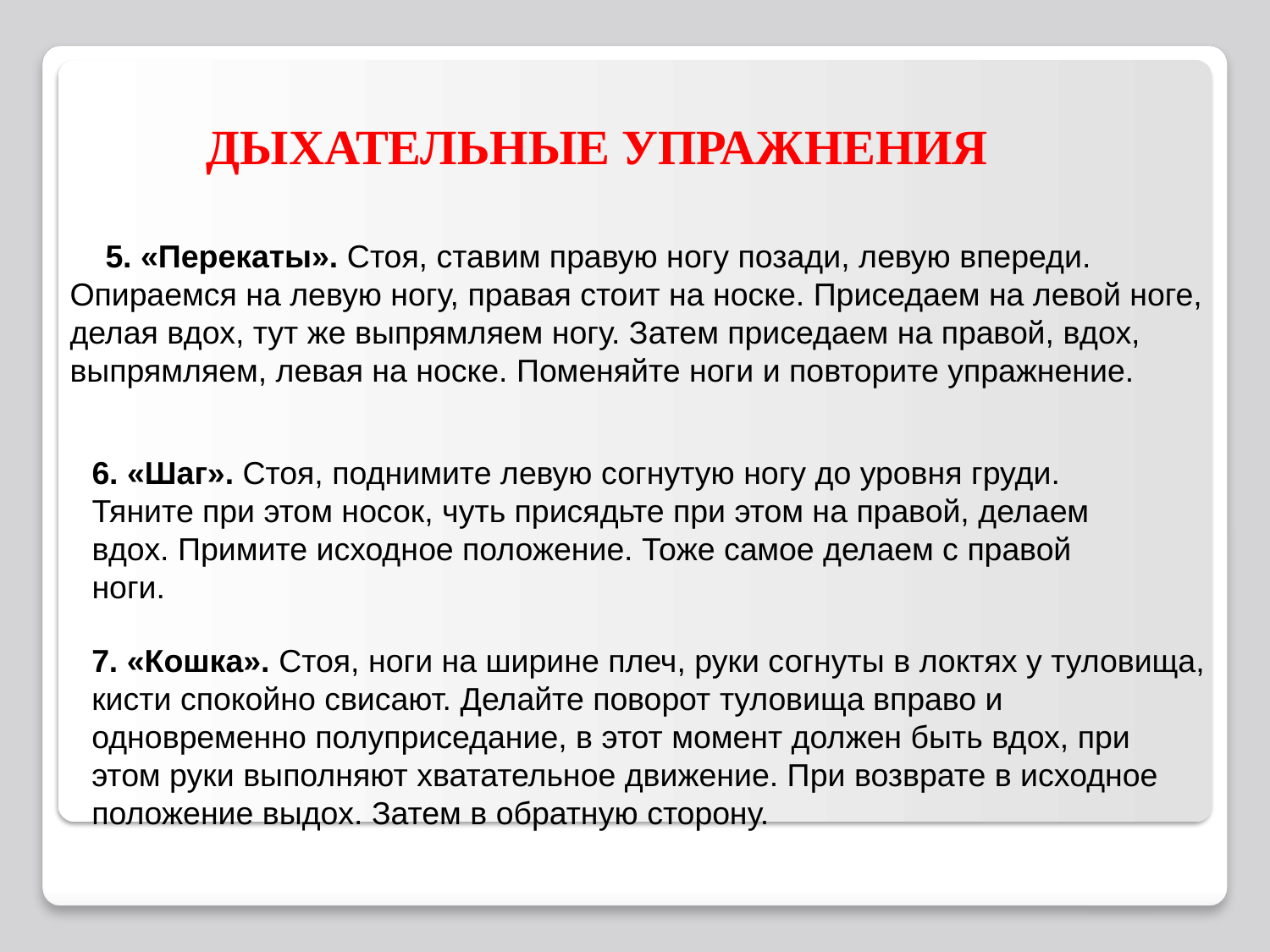

ДЫХАТЕЛЬНЫЕ УПРАЖНЕНИЯ
# 5. «Перекаты». Стоя, ставим правую ногу позади, левую впереди. Опираемся на левую ногу, правая стоит на носке. Приседаем на левой ноге, делая вдох, тут же выпрямляем ногу. Затем приседаем на правой, вдох, выпрямляем, левая на носке. Поменяйте ноги и повторите упражнение.
6. «Шаг». Стоя, поднимите левую согнутую ногу до уровня груди. Тяните при этом носок, чуть присядьте при этом на правой, делаем вдох. Примите исходное положение. Тоже самое делаем с правой ноги.
7. «Кошка». Стоя, ноги на ширине плеч, руки согнуты в локтях у туловища, кисти спокойно свисают. Делайте поворот туловища вправо и одновременно полуприседание, в этот момент должен быть вдох, при этом руки выполняют хватательное движение. При возврате в исходное положение выдох. Затем в обратную сторону.